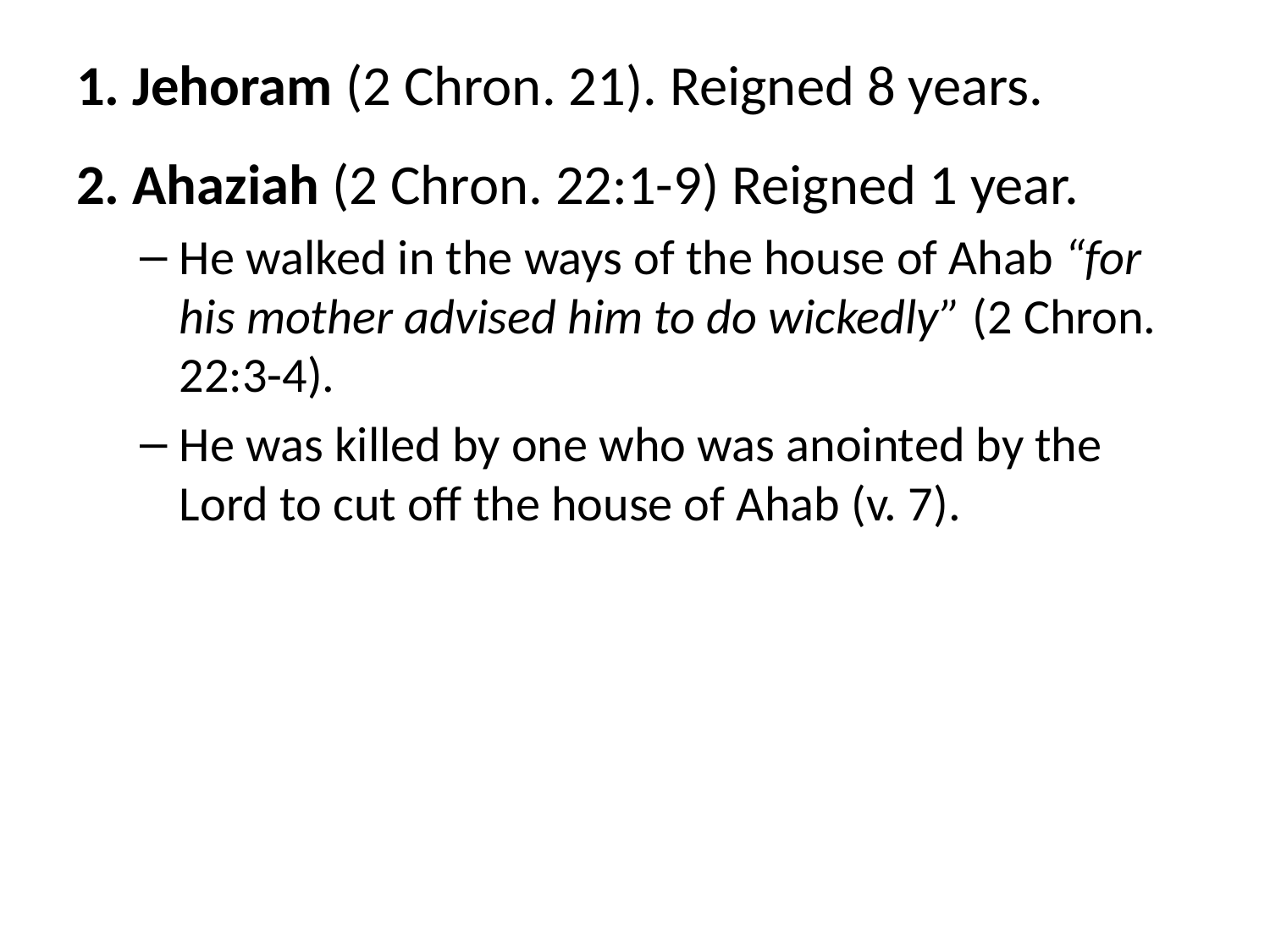

1. Jehoram (2 Chron. 21). Reigned 8 years.

2. Ahaziah (2 Chron. 22:1-9) Reigned 1 year.
He walked in the ways of the house of Ahab “for his mother advised him to do wickedly” (2 Chron. 22:3-4).
He was killed by one who was anointed by the Lord to cut off the house of Ahab (v. 7).